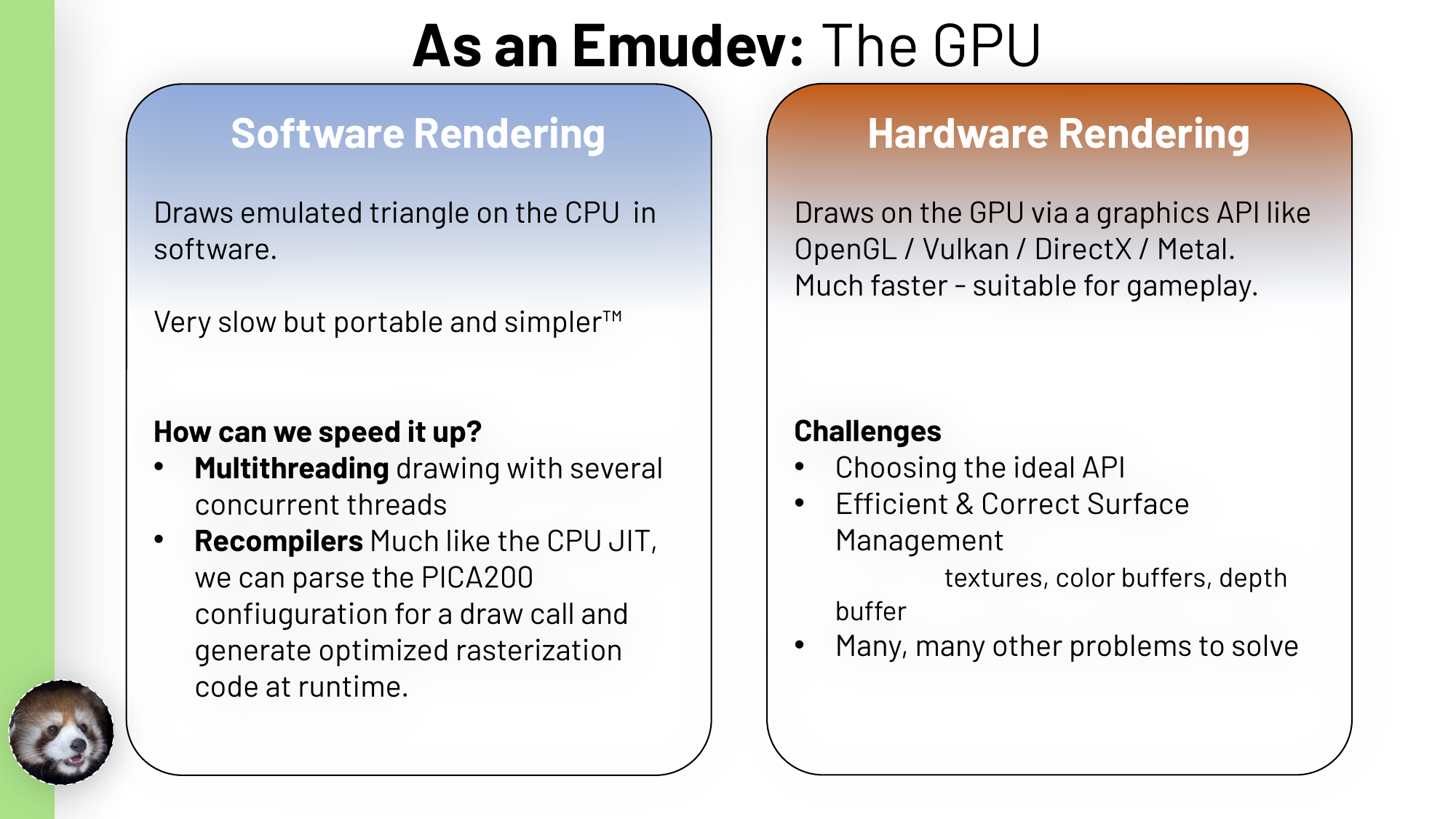

As an Emudev: The GPU
Hardware Rendering

Draws on the GPU via a graphics API like OpenGL / Vulkan / DirectX / Metal.
Much faster - suitable for gameplay.

Challenges
Choosing the ideal API
Efficient & Correct Surface Management
	textures, color buffers, depth buffer
Many, many other problems to solve
Software Rendering

Draws emulated triangle on the CPU  in software.

Very slow but portable and simpler™️

How can we speed it up?
Multithreading drawing with several concurrent threads
Recompilers Much like the CPU JIT, we can parse the PICA200 confiuguration for a draw call and generate optimized rasterization code at runtime.